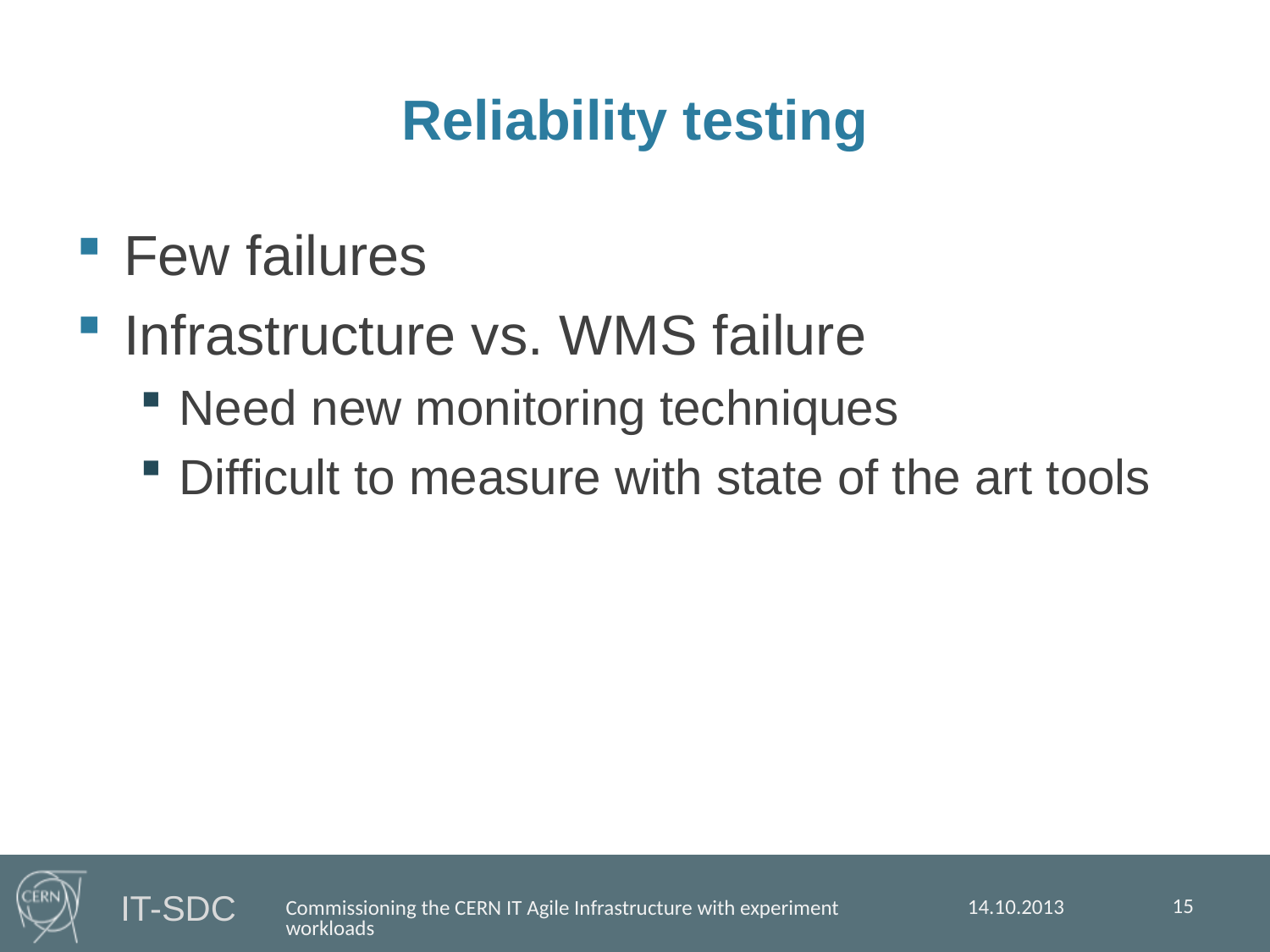

# Reliability testing
Few failures
Infrastructure vs. WMS failure
Need new monitoring techniques
Difficult to measure with state of the art tools
15
14.10.2013
Commissioning the CERN IT Agile Infrastructure with experiment workloads